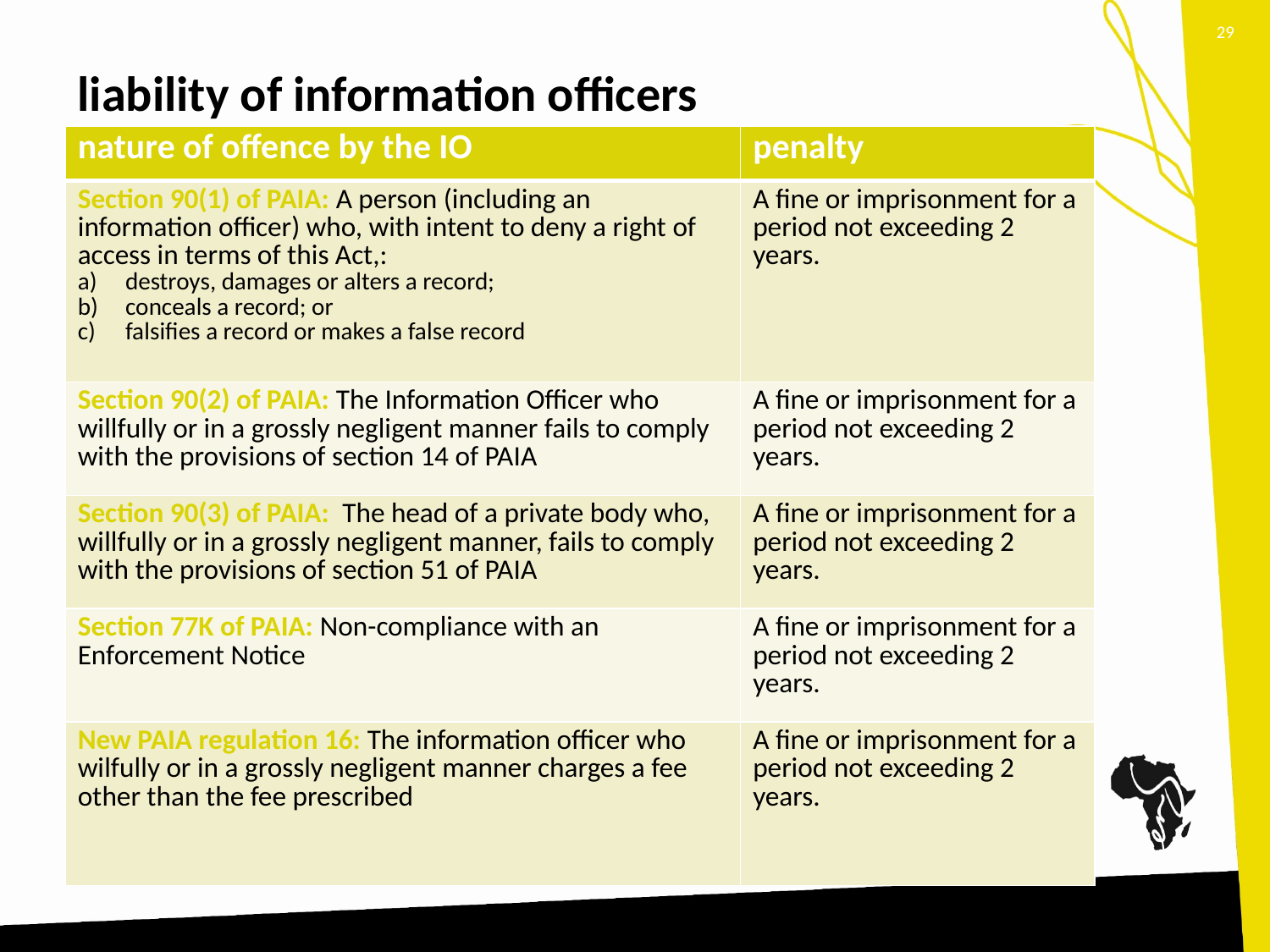

29
# liability of information officers
| nature of offence by the IO | penalty |
| --- | --- |
| Section 90(1) of PAIA: A person (including an information officer) who, with intent to deny a right of access in terms of this Act,: destroys, damages or alters a record; conceals a record; or falsifies a record or makes a false record | A fine or imprisonment for a period not exceeding 2 years. |
| Section 90(2) of PAIA: The Information Officer who willfully or in a grossly negligent manner fails to comply with the provisions of section 14 of PAIA | A fine or imprisonment for a period not exceeding 2 years. |
| Section 90(3) of PAIA: The head of a private body who, willfully or in a grossly negligent manner, fails to comply with the provisions of section 51 of PAIA | A fine or imprisonment for a period not exceeding 2 years. |
| Section 77K of PAIA: Non-compliance with an Enforcement Notice | A fine or imprisonment for a period not exceeding 2 years. |
| New PAIA regulation 16: The information officer who wilfully or in a grossly negligent manner charges a fee other than the fee prescribed | A fine or imprisonment for a period not exceeding 2 years. |